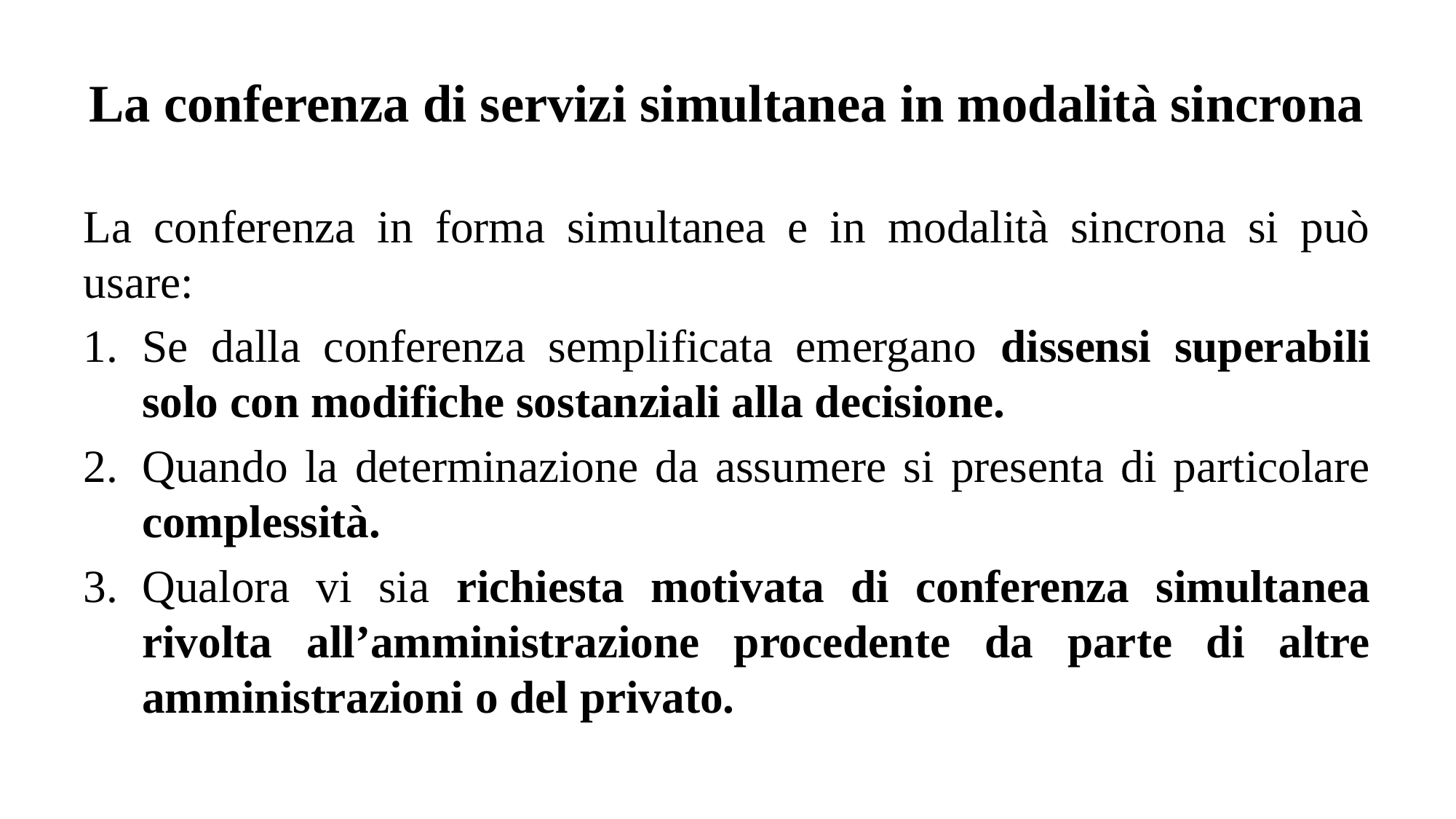

# La conferenza di servizi simultanea in modalità sincrona
La conferenza in forma simultanea e in modalità sincrona si può usare:
Se dalla conferenza semplificata emergano dissensi superabili solo con modifiche sostanziali alla decisione.
Quando la determinazione da assumere si presenta di particolare complessità.
Qualora vi sia richiesta motivata di conferenza simultanea rivolta all’amministrazione procedente da parte di altre amministrazioni o del privato.